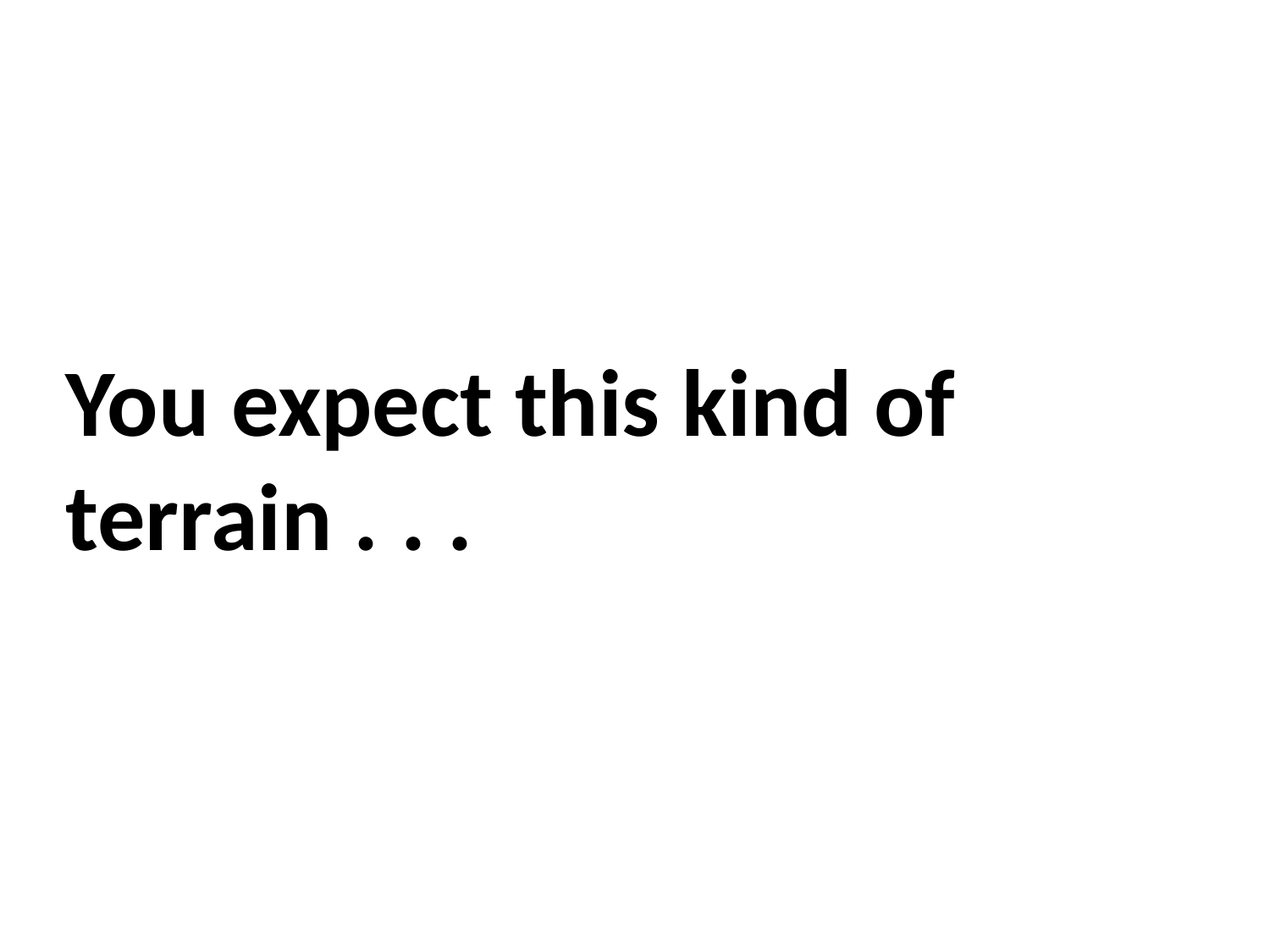

# You expect this kind of terrain . . .